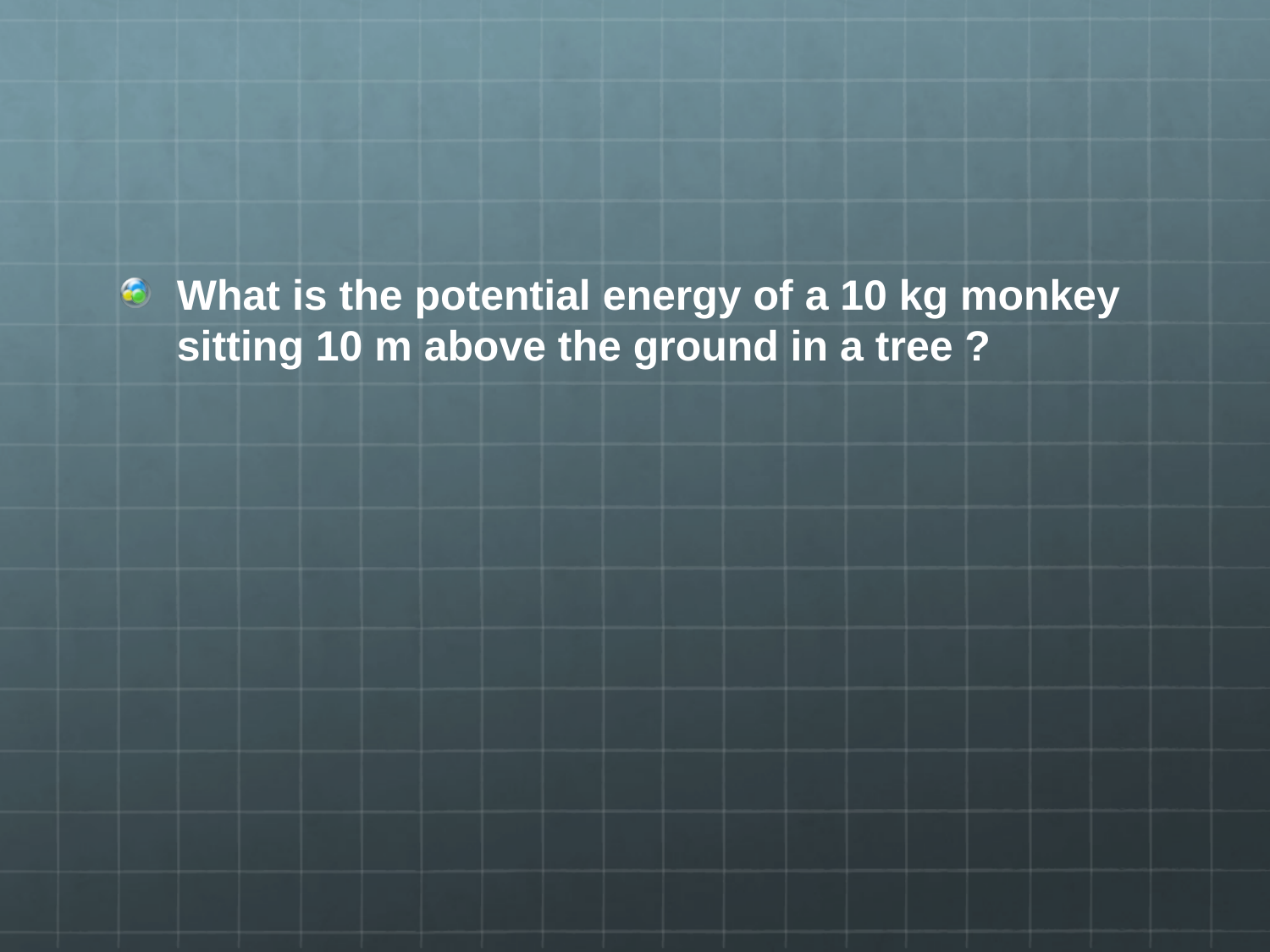

#
What is the potential energy of a 10 kg monkey sitting 10 m above the ground in a tree ?